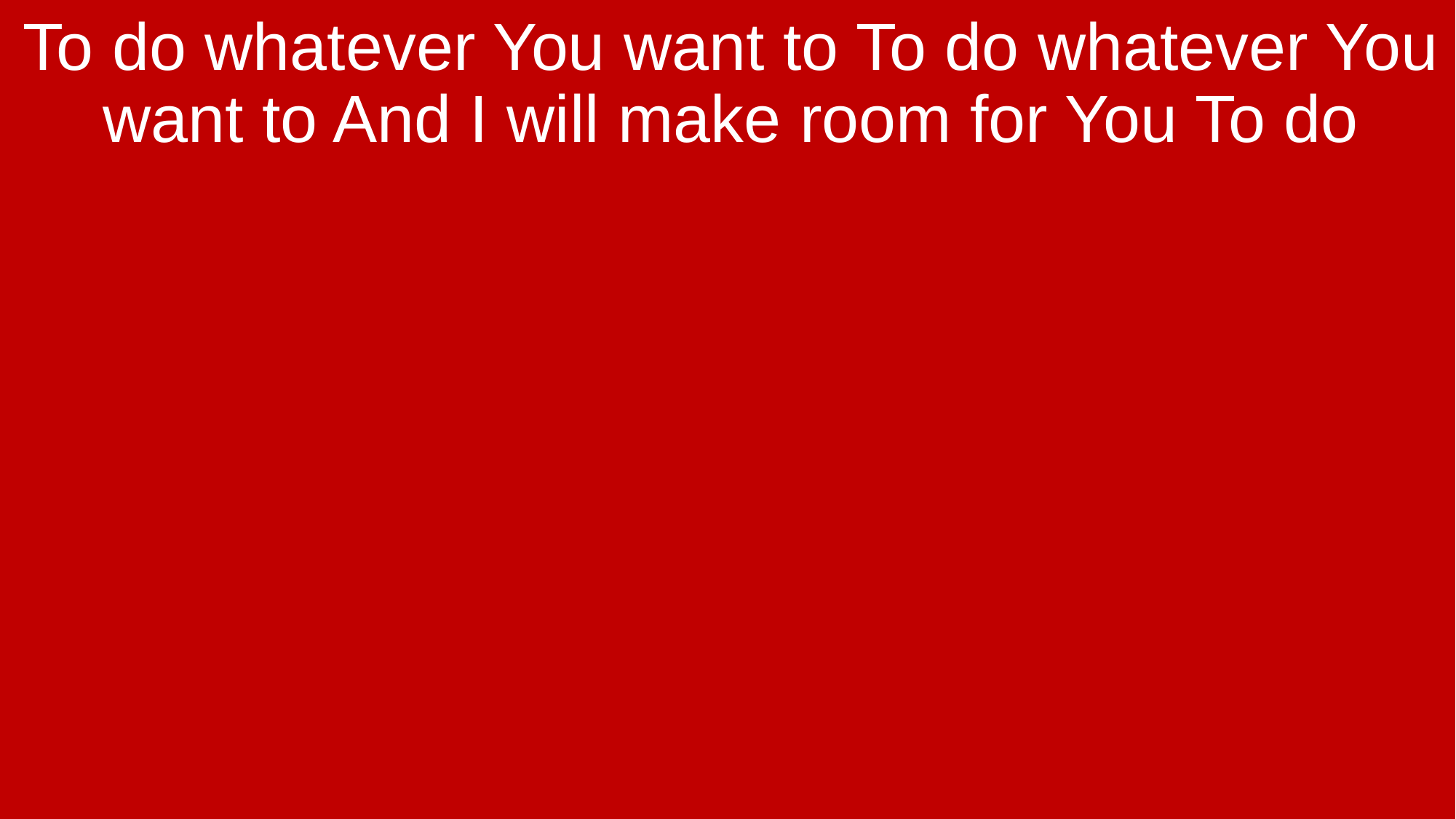

To do whatever You want to To do whatever You want to And I will make room for You To do